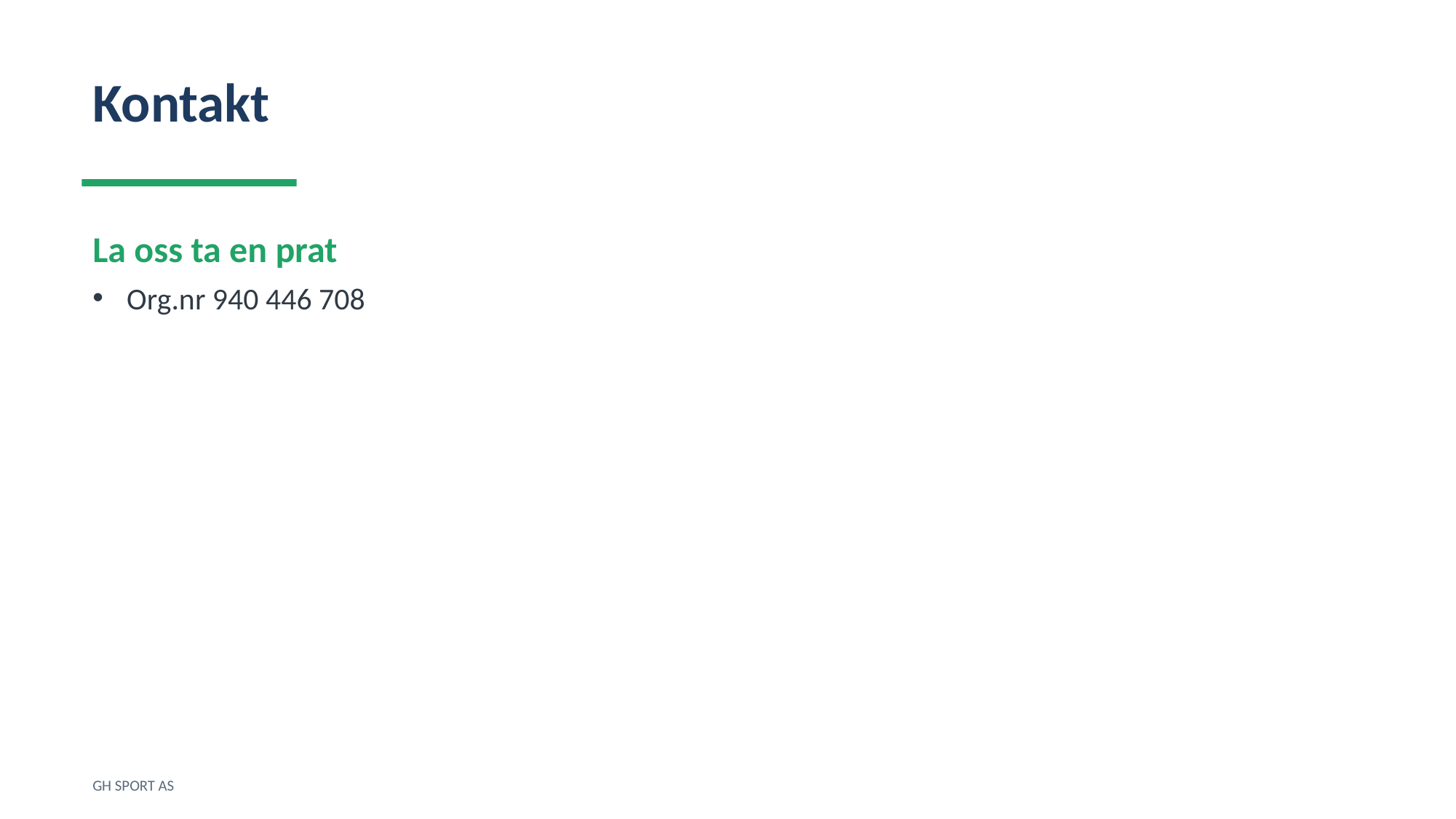

Kontakt

La oss ta en prat
Org.nr 940 446 708
GH SPORT AS